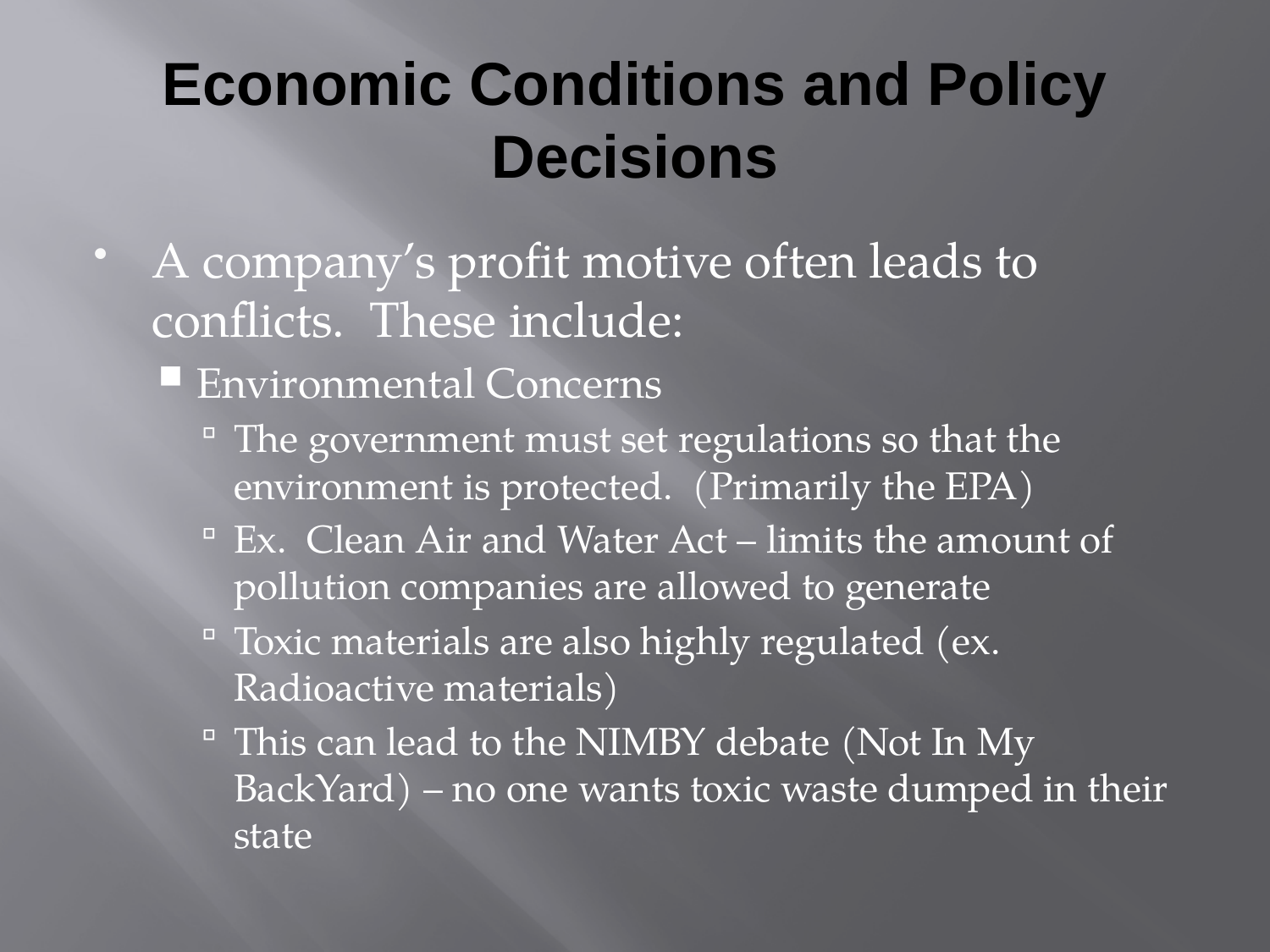

# Economic Conditions and Policy Decisions
A company’s profit motive often leads to conflicts.  These include:
Environmental Concerns
The government must set regulations so that the environment is protected.  (Primarily the EPA)
Ex.  Clean Air and Water Act – limits the amount of pollution companies are allowed to generate
Toxic materials are also highly regulated (ex. Radioactive materials)
This can lead to the NIMBY debate (Not In My BackYard) – no one wants toxic waste dumped in their state